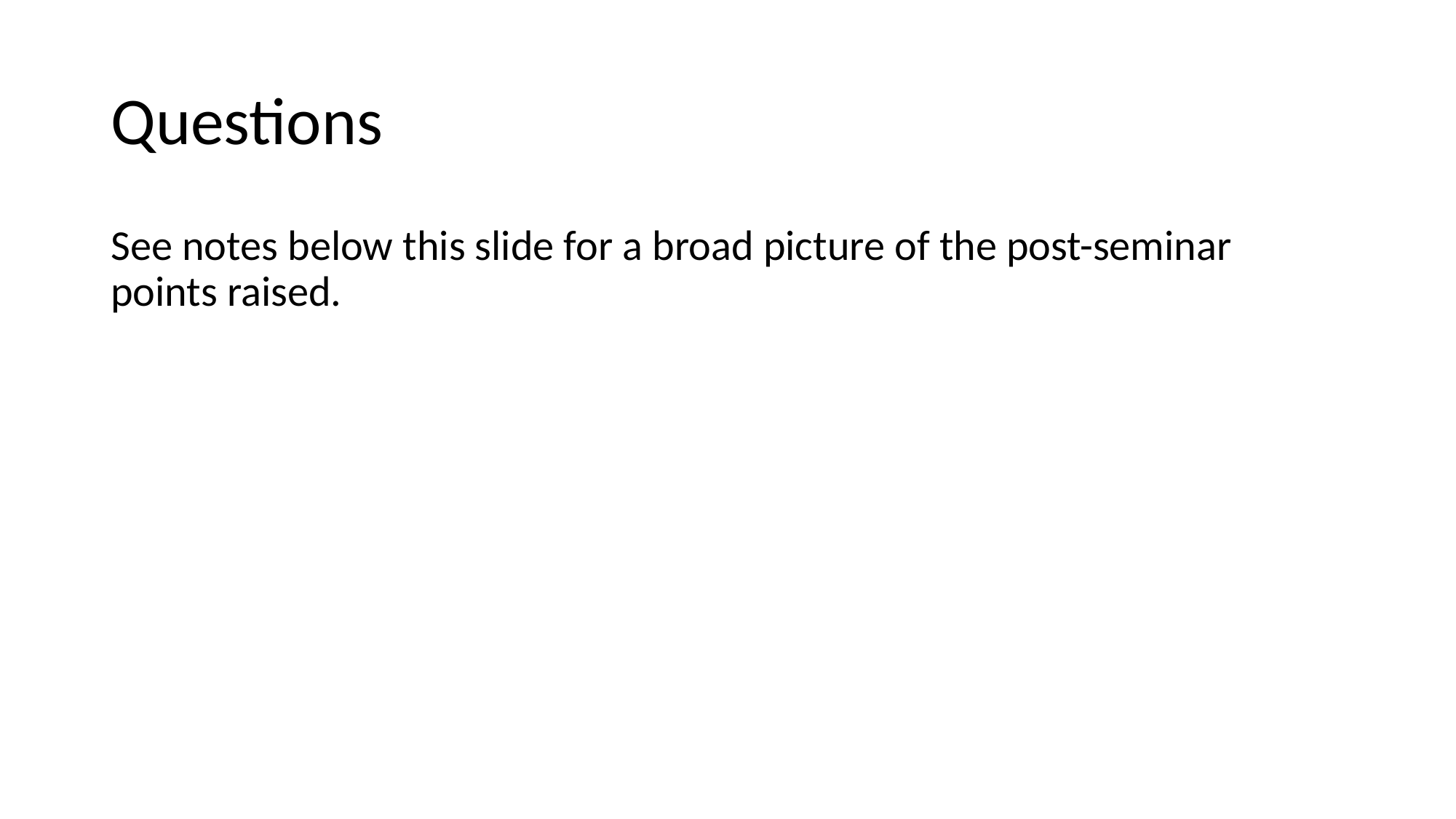

# Questions
See notes below this slide for a broad picture of the post-seminar points raised.